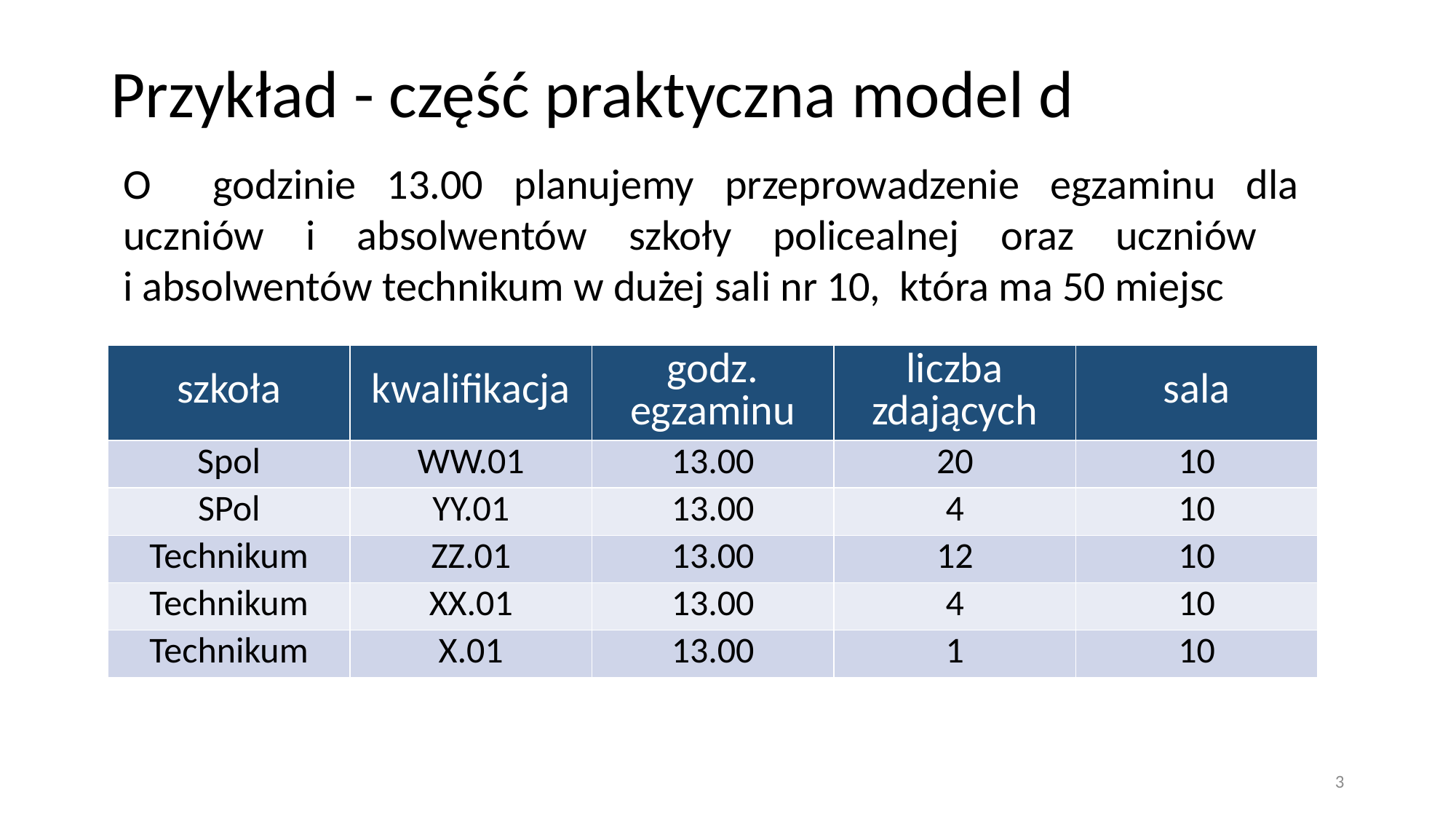

# Przykład - część praktyczna model d
O  godzinie 13.00 planujemy przeprowadzenie egzaminu dla uczniów i absolwentów szkoły policealnej oraz uczniów
i absolwentów technikum w dużej sali nr 10,  która ma 50 miejsc
| szkoła | kwalifikacja | godz. egzaminu | liczba zdających | sala |
| --- | --- | --- | --- | --- |
| Spol | WW.01 | 13.00 | 20 | 10 |
| SPol | YY.01 | 13.00 | 4 | 10 |
| Technikum | ZZ.01 | 13.00 | 12 | 10 |
| Technikum | XX.01 | 13.00 | 4 | 10 |
| Technikum | X.01 | 13.00 | 1 | 10 |
3